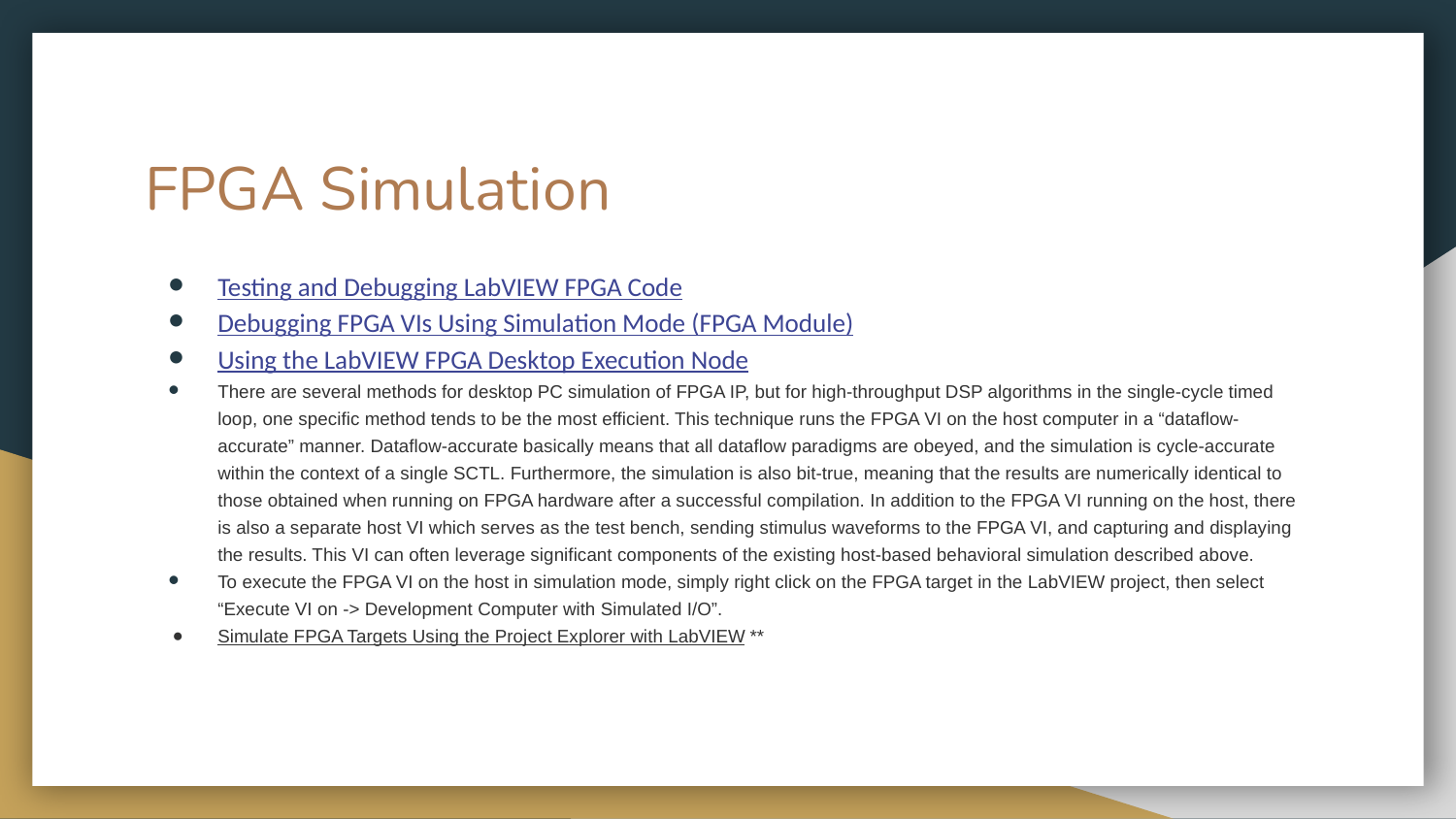

# FPGA Simulation
Testing and Debugging LabVIEW FPGA Code
Debugging FPGA VIs Using Simulation Mode (FPGA Module)
Using the LabVIEW FPGA Desktop Execution Node
There are several methods for desktop PC simulation of FPGA IP, but for high-throughput DSP algorithms in the single-cycle timed loop, one specific method tends to be the most efficient. This technique runs the FPGA VI on the host computer in a “dataflow-accurate” manner. Dataflow-accurate basically means that all dataflow paradigms are obeyed, and the simulation is cycle-accurate within the context of a single SCTL. Furthermore, the simulation is also bit-true, meaning that the results are numerically identical to those obtained when running on FPGA hardware after a successful compilation. In addition to the FPGA VI running on the host, there is also a separate host VI which serves as the test bench, sending stimulus waveforms to the FPGA VI, and capturing and displaying the results. This VI can often leverage significant components of the existing host-based behavioral simulation described above.
To execute the FPGA VI on the host in simulation mode, simply right click on the FPGA target in the LabVIEW project, then select “Execute VI on -> Development Computer with Simulated I/O”.
Simulate FPGA Targets Using the Project Explorer with LabVIEW **